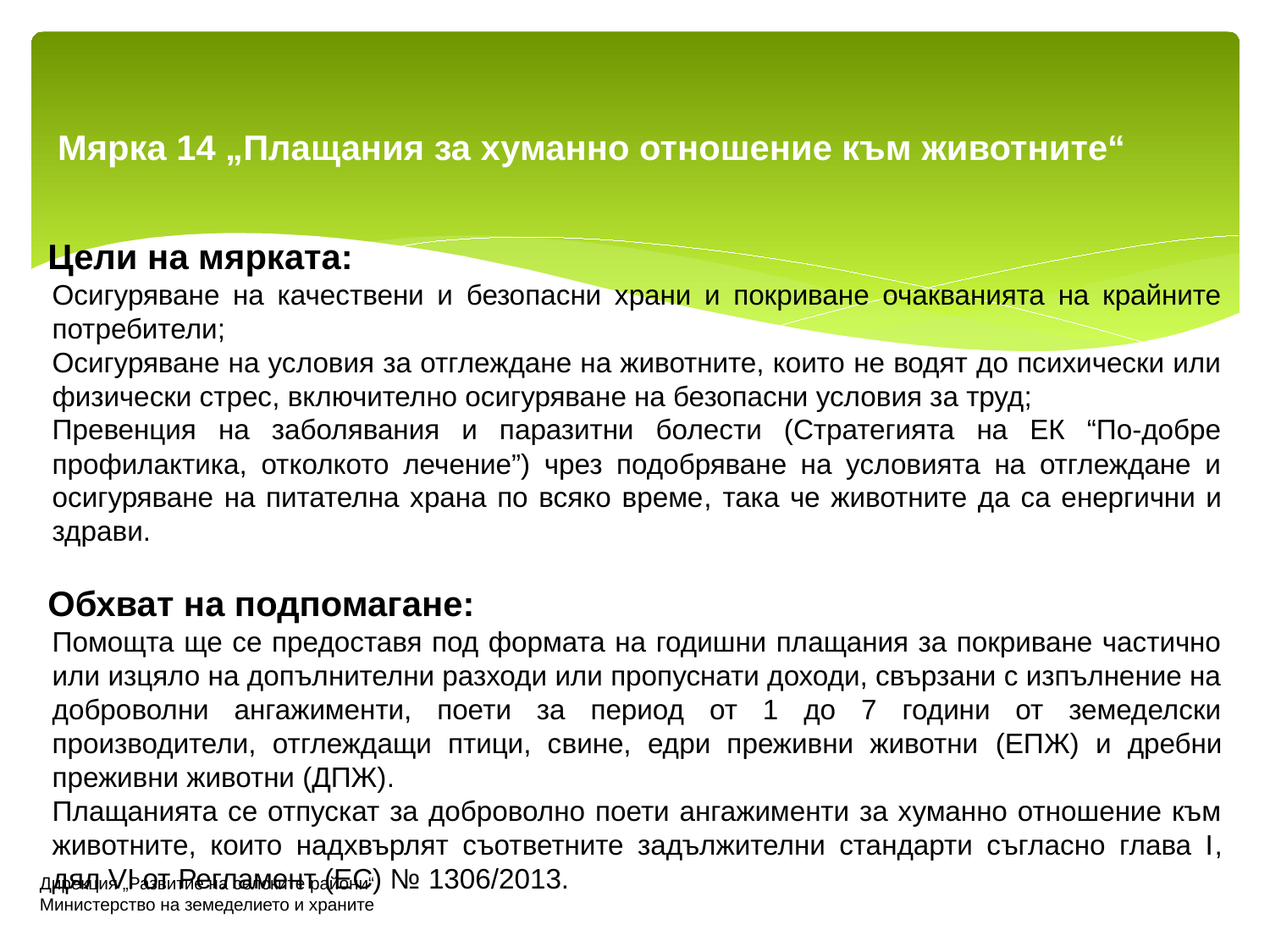

# Мярка 14 „Плащания за хуманно отношение към животните“
Цели на мярката:
Осигуряване на качествени и безопасни храни и покриване очакванията на крайните потребители;
Осигуряване на условия за отглеждане на животните, които не водят до психически или физически стрес, включително осигуряване на безопасни условия за труд;
Превенция на заболявания и паразитни болести (Стратегията на ЕК “По-добре профилактика, отколкото лечение”) чрез подобряване на условията на отглеждане и осигуряване на питателна храна по всяко време, така че животните да са енергични и здрави.

Обхват на подпомагане:
Помощта ще се предоставя под формата на годишни плащания за покриване частично или изцяло на допълнителни разходи или пропуснати доходи, свързани с изпълнение на доброволни ангажименти, поети за период от 1 до 7 години от земеделски производители, отглеждащи птици, свине, едри преживни животни (ЕПЖ) и дребни преживни животни (ДПЖ).
Плащанията се отпускат за доброволно поети ангажименти за хуманно отношение към животните, които надхвърлят съответните задължителни стандарти съгласно глава І, дял VI от Регламент (ЕС) № 1306/2013.

Дирекция „Развитие на селските райони“
Министерство на земеделието и храните